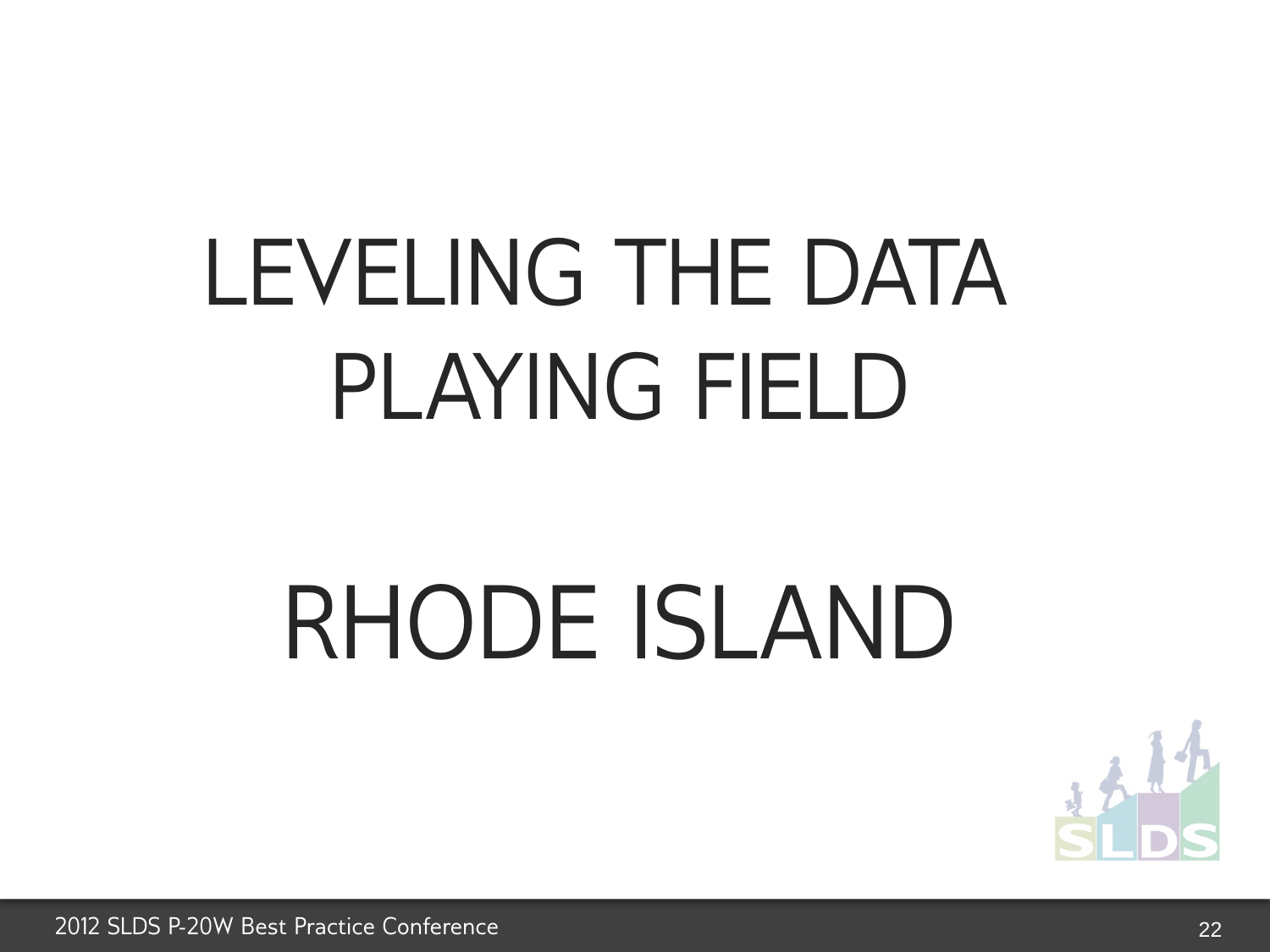

Leveling the Data
Playing Field

Rhode Island
22